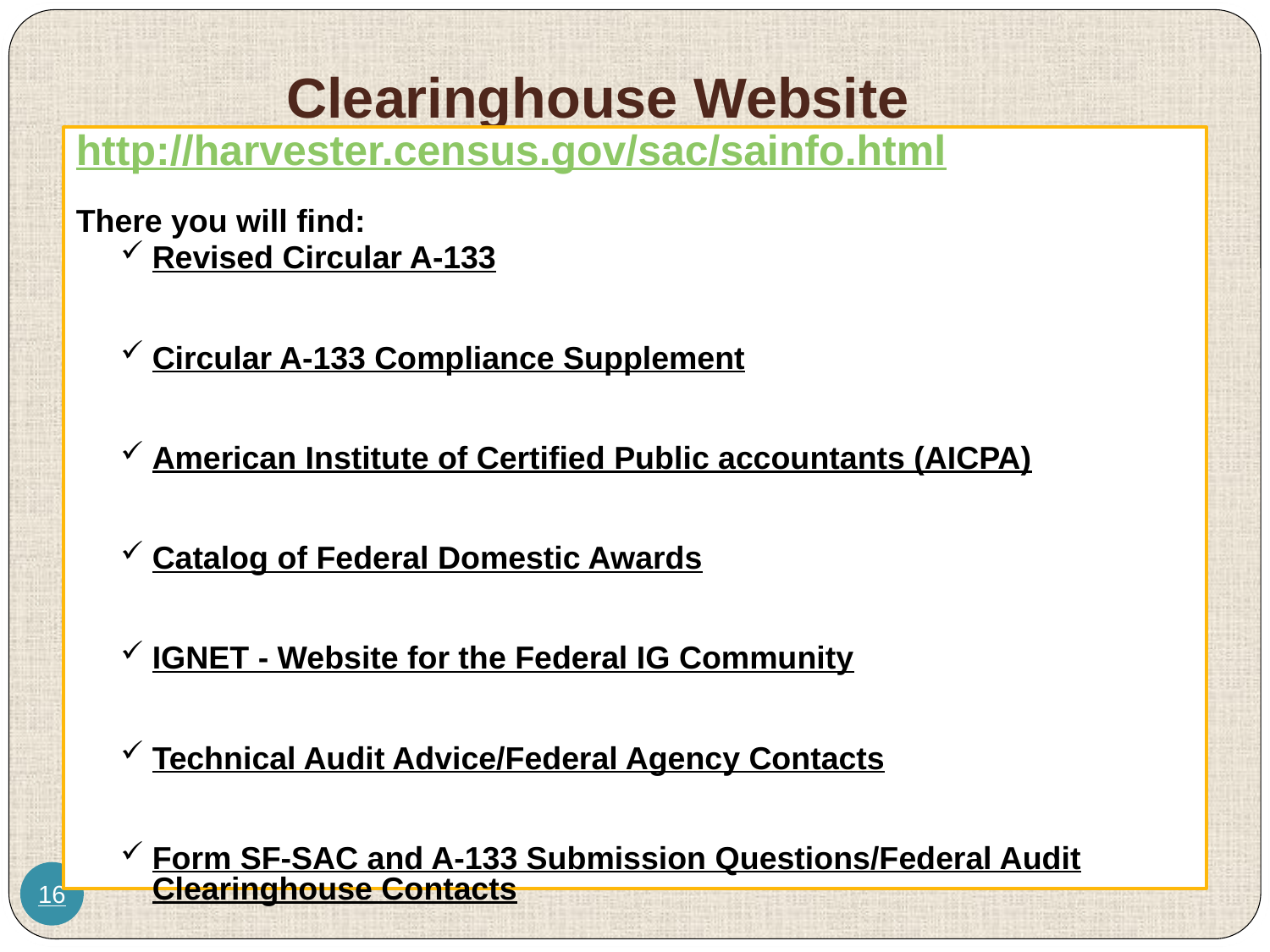

# Clearinghouse Website
http://harvester.census.gov/sac/sainfo.html

There you will find:
Revised Circular A-133

Circular A-133 Compliance Supplement

American Institute of Certified Public accountants (AICPA)

Catalog of Federal Domestic Awards

IGNET - Website for the Federal IG Community

Technical Audit Advice/Federal Agency Contacts

Form SF-SAC and A-133 Submission Questions/Federal Audit Clearinghouse Contacts

LETS LOOK

16